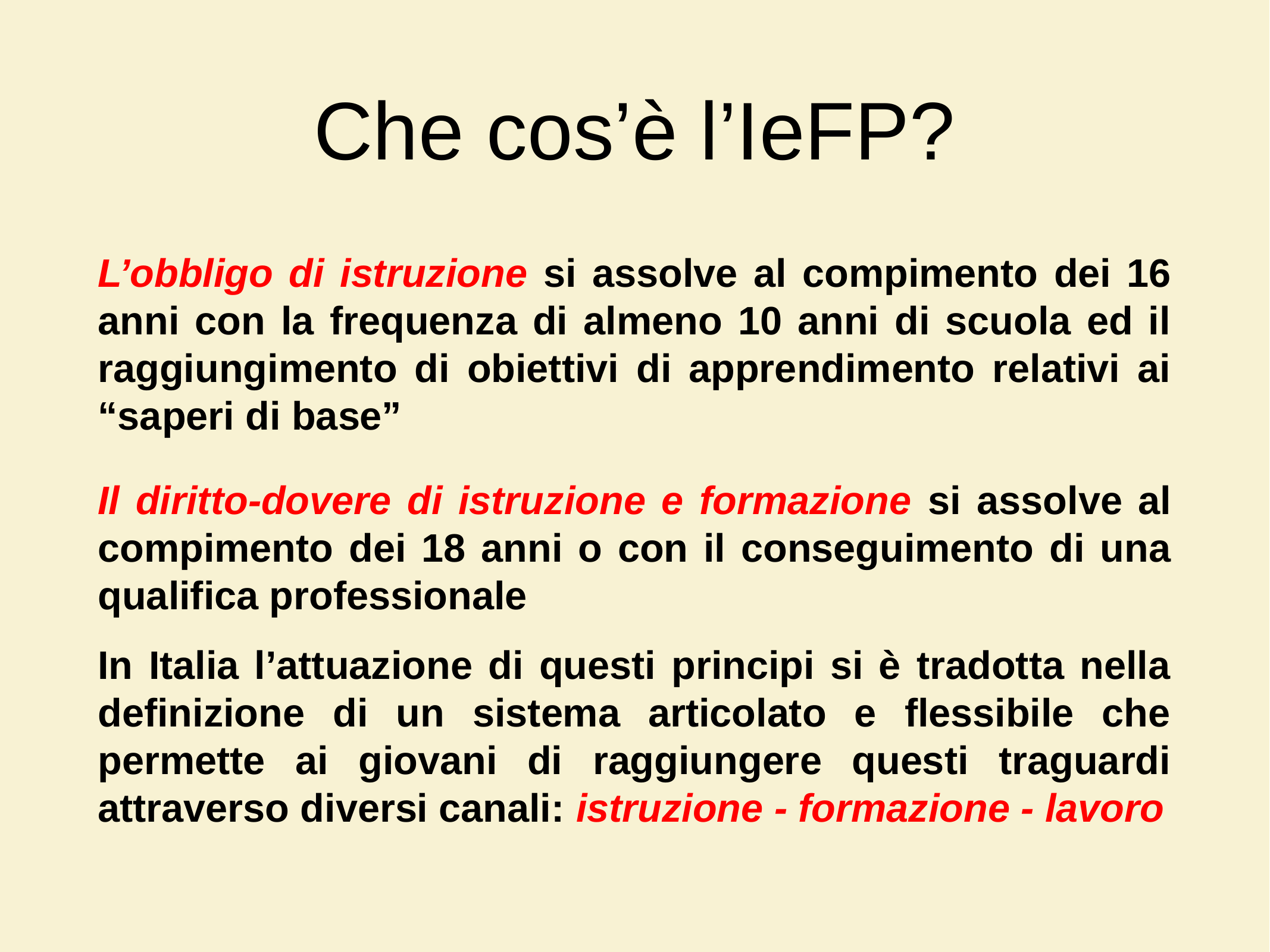

# Che cos’è l’IeFP?

L’obbligo di istruzione si assolve al compimento dei 16 anni con la frequenza di almeno 10 anni di scuola ed il raggiungimento di obiettivi di apprendimento relativi ai “saperi di base”
Il diritto-dovere di istruzione e formazione si assolve al compimento dei 18 anni o con il conseguimento di una qualifica professionale
In Italia l’attuazione di questi principi si è tradotta nella definizione di un sistema articolato e flessibile che permette ai giovani di raggiungere questi traguardi attraverso diversi canali: istruzione - formazione - lavoro